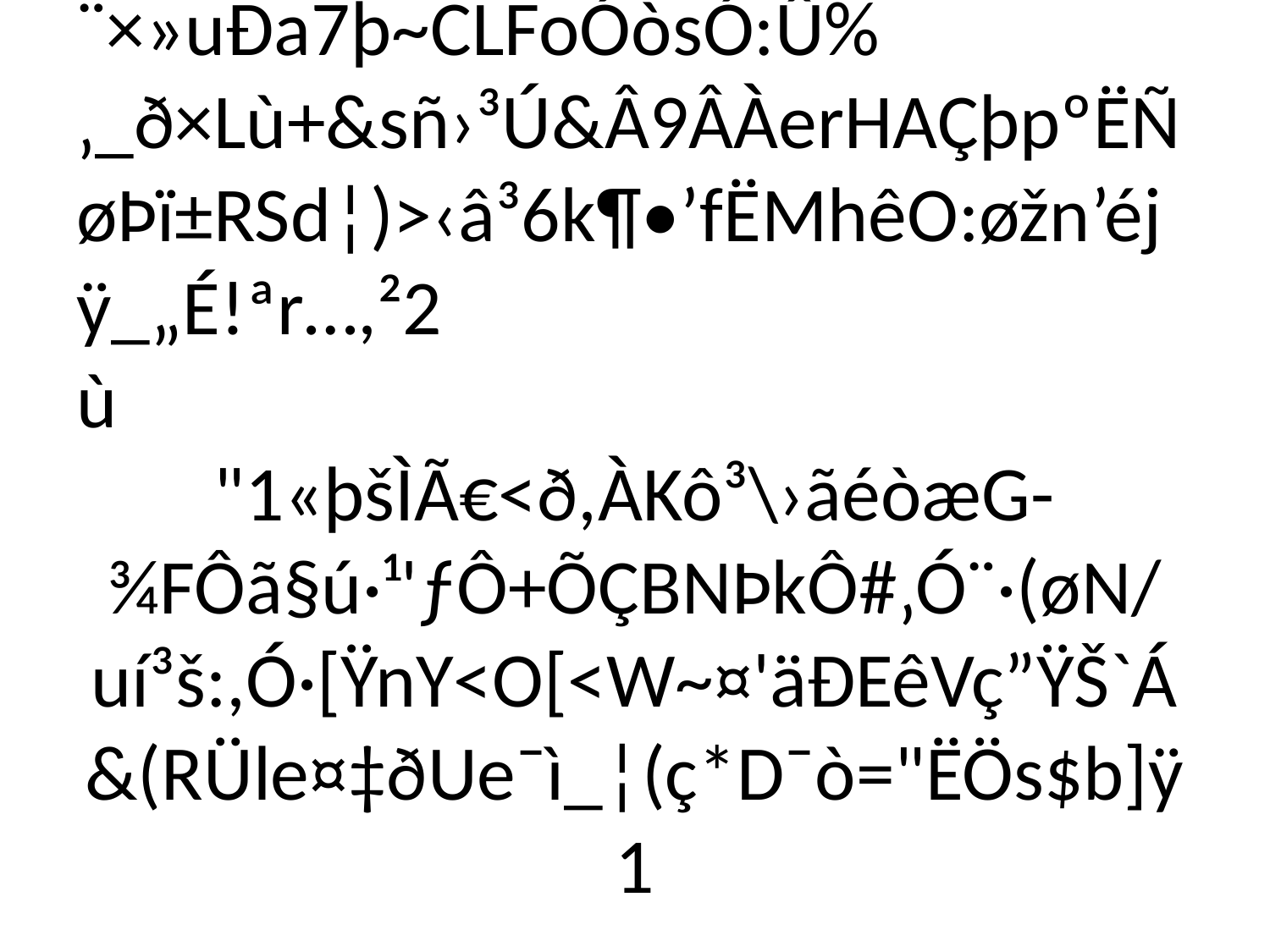

# ó¹7Y__ AÊOE€x „yp±’	•Lù‰03õ©ñ-ˆÓrôÓžHìÏº\Æ:½
.X¬‚
VÁ•D…æ©ÌgFÜñÐóg®+w—”dH{@Ì¡·=fñV¼É£~êÎì=Ž¹»$êÍ¼`&Ò;1²ê@R¤öG	’¹Þ˜b—¨×»uÐa7þ~CLFoÓòsÓ:Û%‚_ð×Lù+&sñ›³Ú&Â9ÂÀerHAÇþpºËÑøÞï±RSd¦)>‹â³6k¶•’fËMhêO:øžn’éjÿ_„É!ªr…,²2
ù
"1«þšÌÃ€<ð,ÀKô³\›ãéòæG-¾FÔã§ú·¹'ƒÔ+ÕÇBNÞkÔ#‚Ó¨·(øN/uí³š:,Ó·[ŸnY<O[<W~¤'äÐEêVç”ŸŠ`Á&(RÜle¤‡ðUe¯ì_¦(ç*D¯ò="ËÖs$b]ÿ1